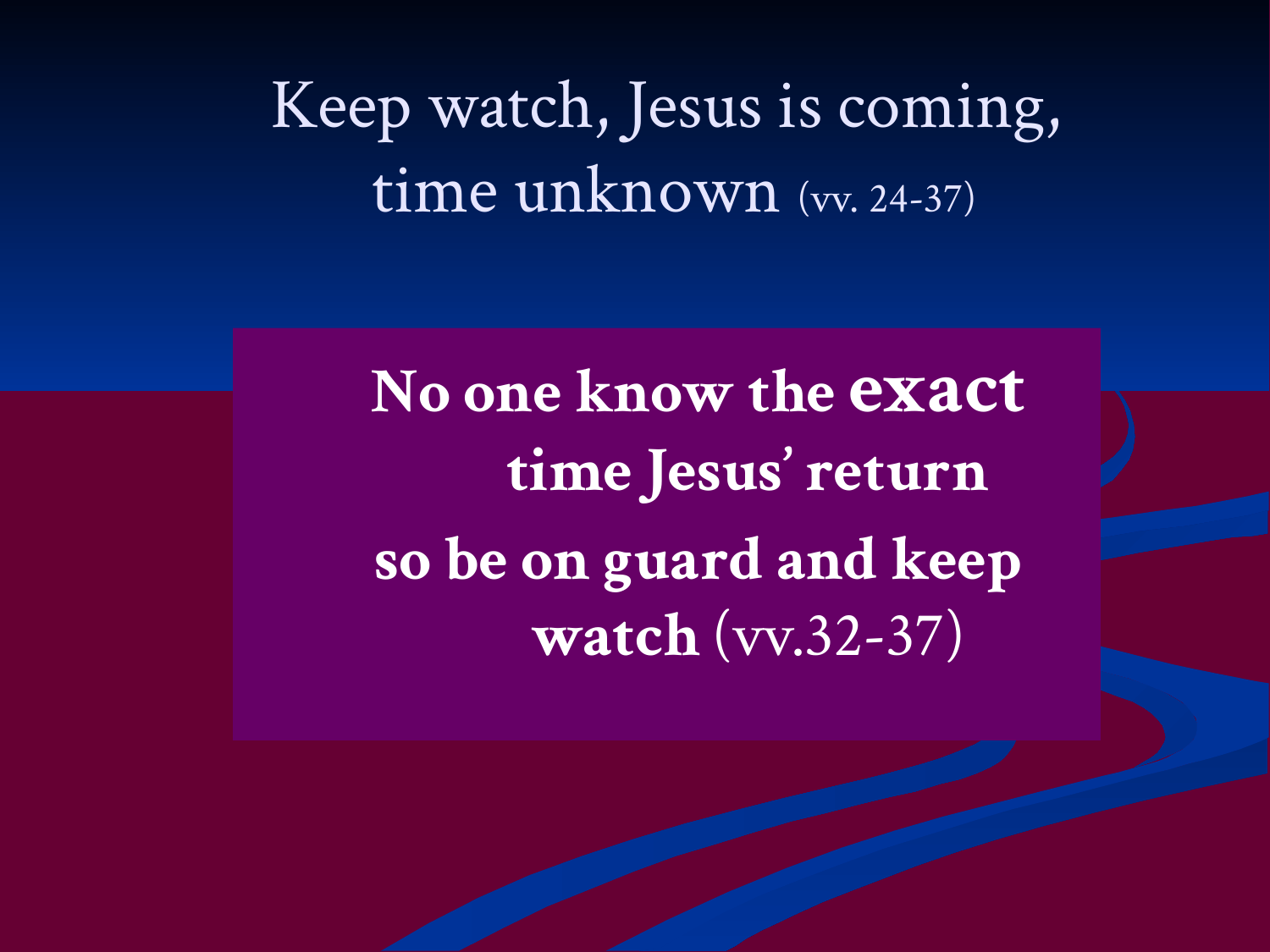

# Keep watch, Jesus is coming, time unknown (vv. 24-37)
No one know the exact time Jesus’ return
so be on guard and keep watch (vv.32-37)